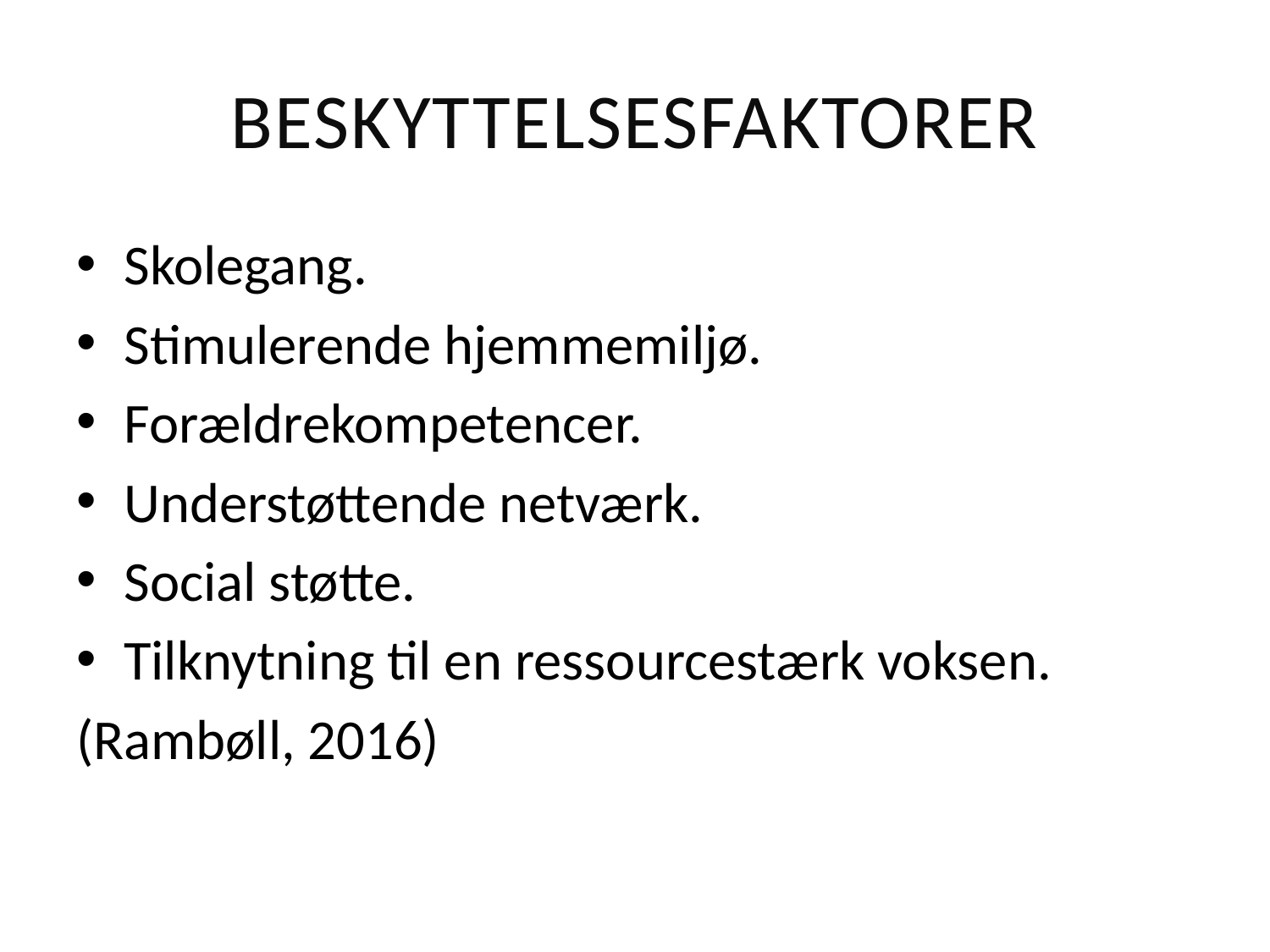

# Beskyttelsesfaktorer
Skolegang.
Stimulerende hjemmemiljø.
Forældrekompetencer.
Understøttende netværk.
Social støtte.
Tilknytning til en ressourcestærk voksen.
(Rambøll, 2016)